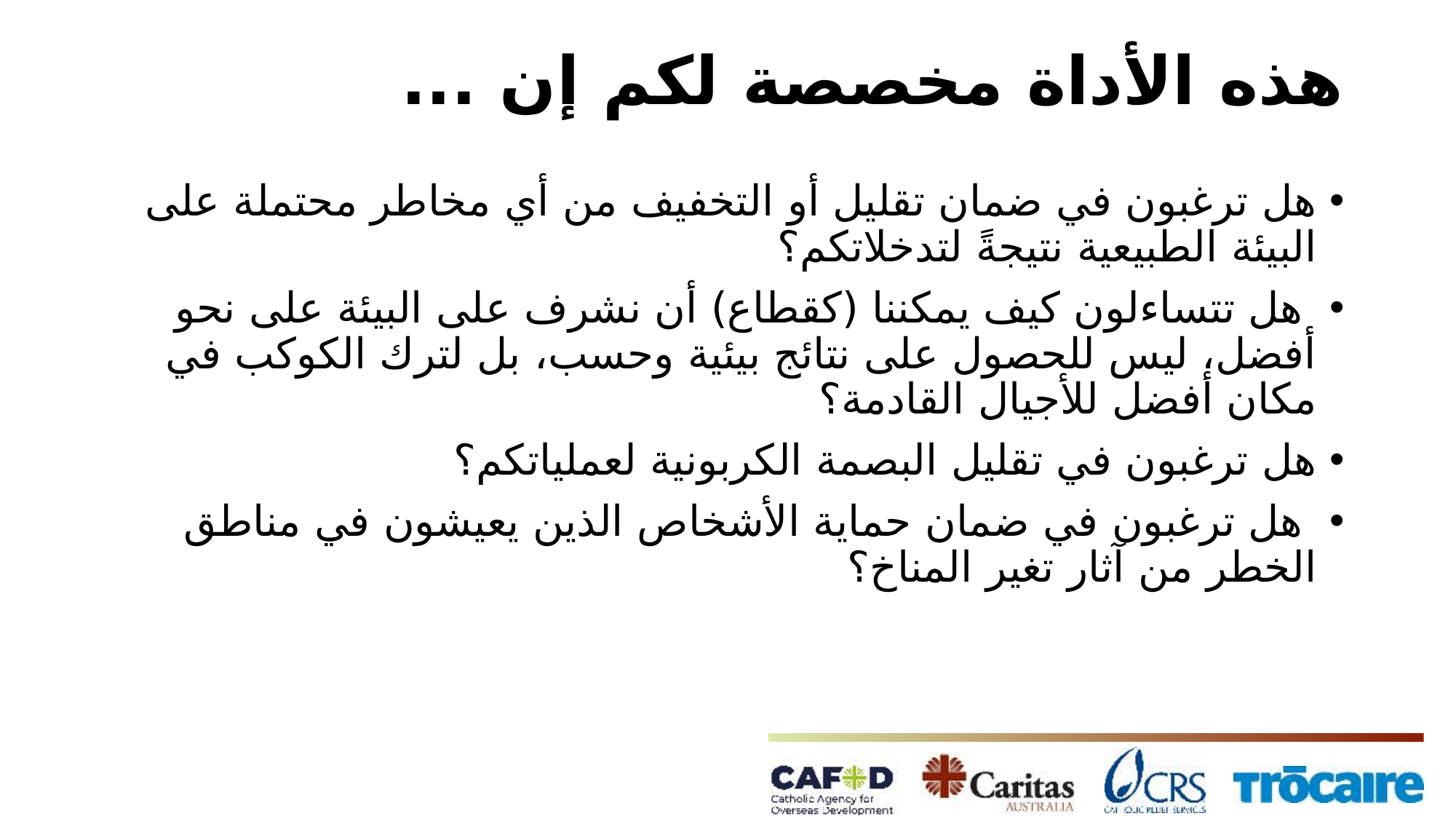

# هذه الأداة مخصصة لكم إن ...
هل ترغبون في ضمان تقليل أو التخفيف من أي مخاطر محتملة على البيئة الطبيعية نتيجةً لتدخلاتكم؟
 هل تتساءلون كيف يمكننا (كقطاع) أن نشرف على البيئة على نحو أفضل، ليس للحصول على نتائج بيئية وحسب، بل لترك الكوكب في مكان أفضل للأجيال القادمة؟
هل ترغبون في تقليل البصمة الكربونية لعملياتكم؟
 هل ترغبون في ضمان حماية الأشخاص الذين يعيشون في مناطق الخطر من آثار تغير المناخ؟